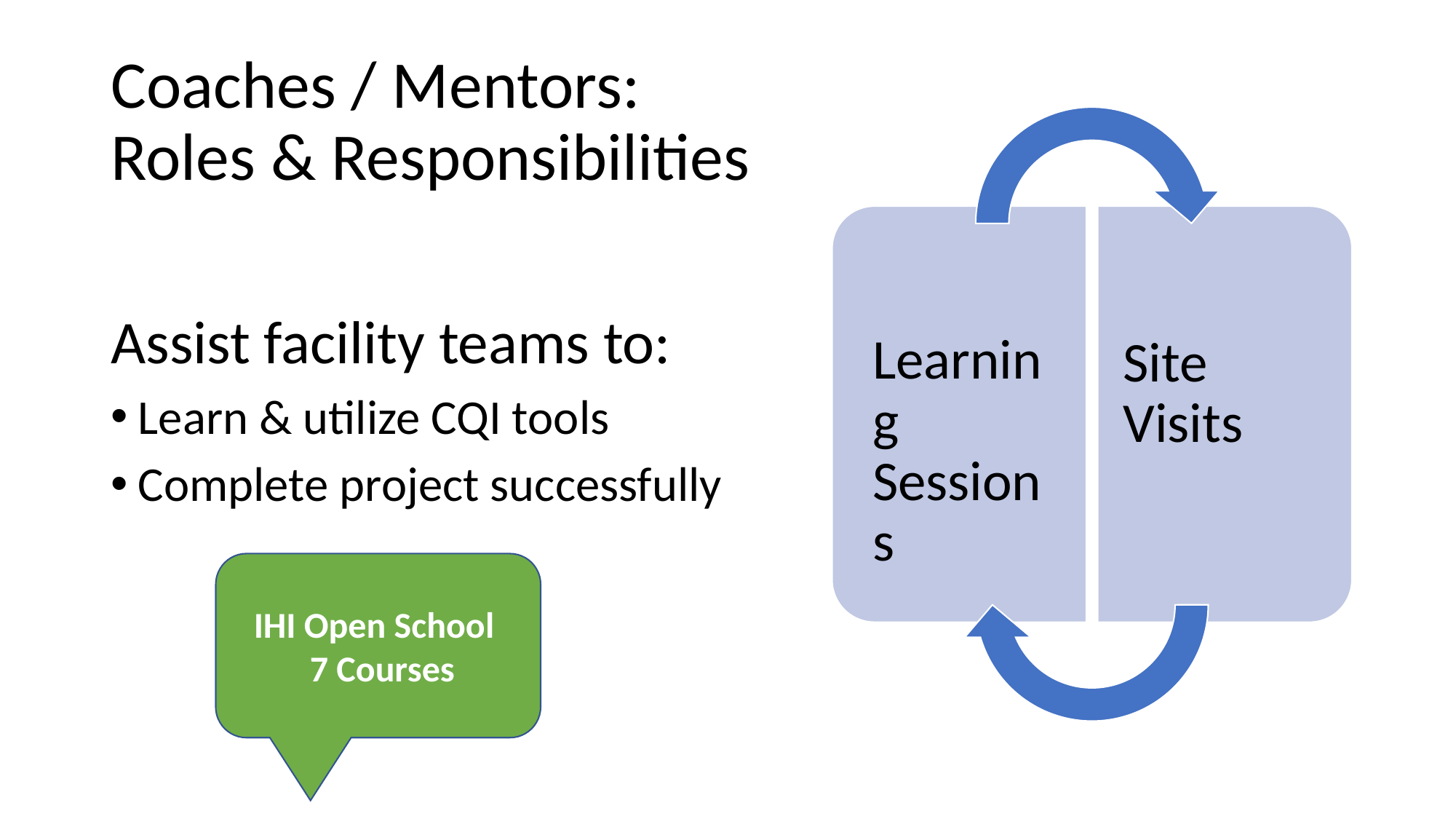

# Coaches / Mentors: Roles & Responsibilities

Learning Sessions

Site Visits

Assist facility teams to:
Learn & utilize CQI tools
Complete project successfully

IHI Open School
 7 Courses